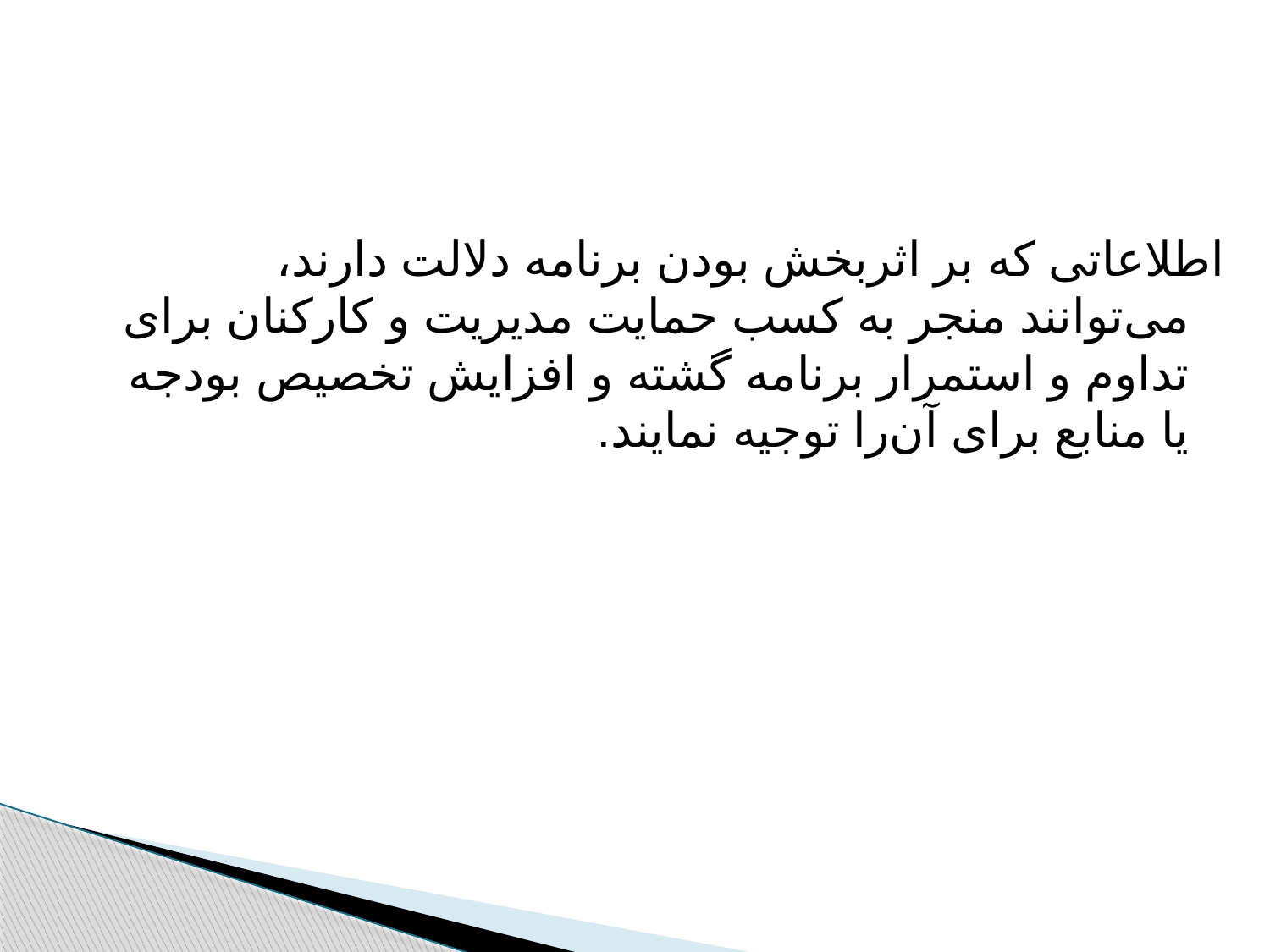

اطلاعاتی که بر اثربخش بودن برنامه‌ دلالت دارند، می‌توانند منجر به کسب حمایت مدیریت و کارکنان برای تداوم و استمرار برنامه‌ گشته و افزایش تخصیص بودجه یا منابع برای آن‌را توجیه نمایند.